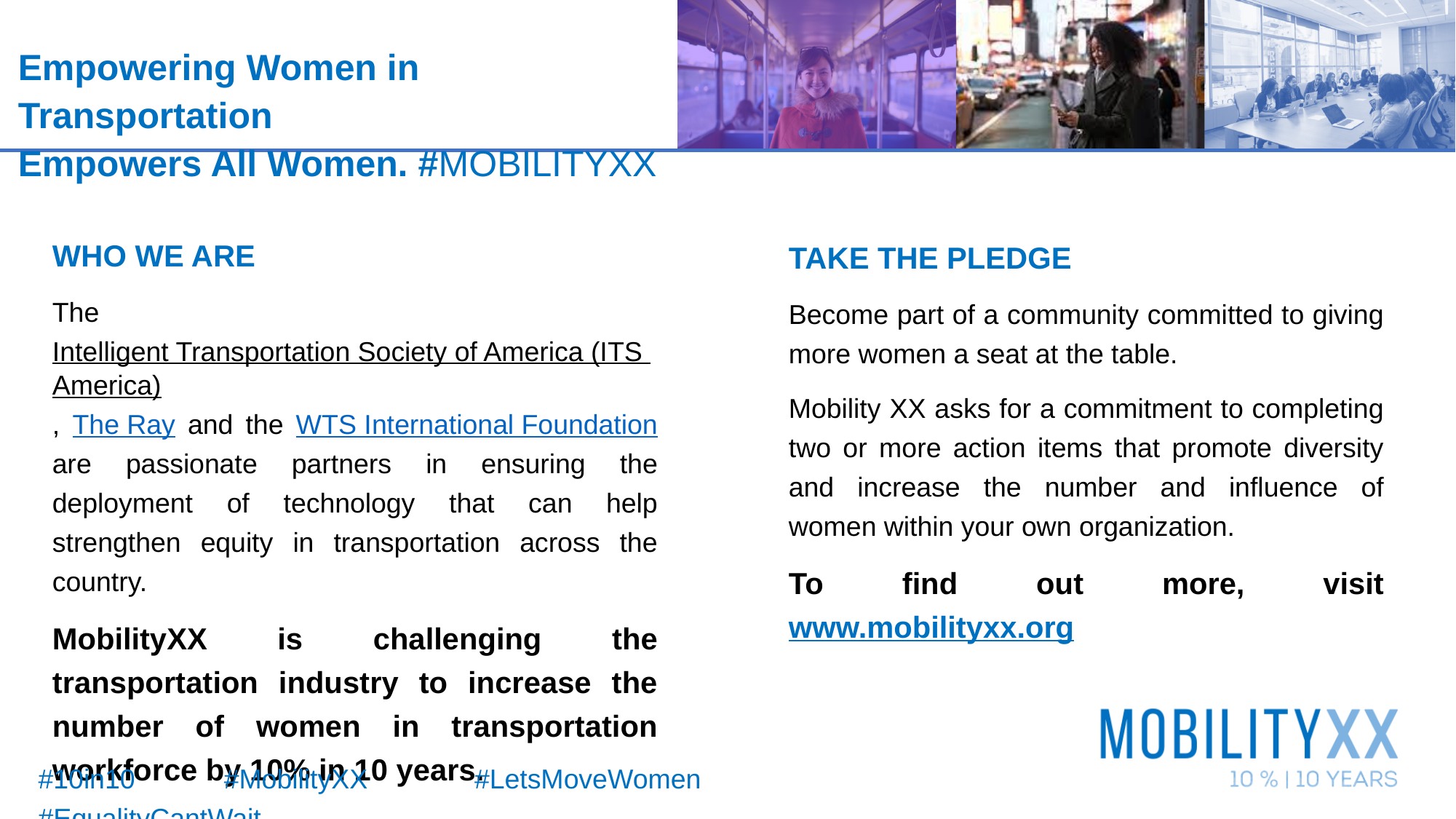

# Empowering Women in Transportation Empowers All Women. #MOBILITYXX
WHO WE ARE
The Intelligent Transportation Society of America (ITS America), The Ray and the WTS International Foundation are passionate partners in ensuring the deployment of technology that can help strengthen equity in transportation across the country.
MobilityXX is challenging the transportation industry to increase the number of women in transportation workforce by 10% in 10 years.

TAKE THE PLEDGE
Become part of a community committed to giving more women a seat at the table.
Mobility XX asks for a commitment to completing two or more action items that promote diversity and increase the number and influence of women within your own organization.
To find out more, visit www.mobilityxx.org
#10in10     #MobilityXX      #LetsMoveWomen      #EqualityCantWait